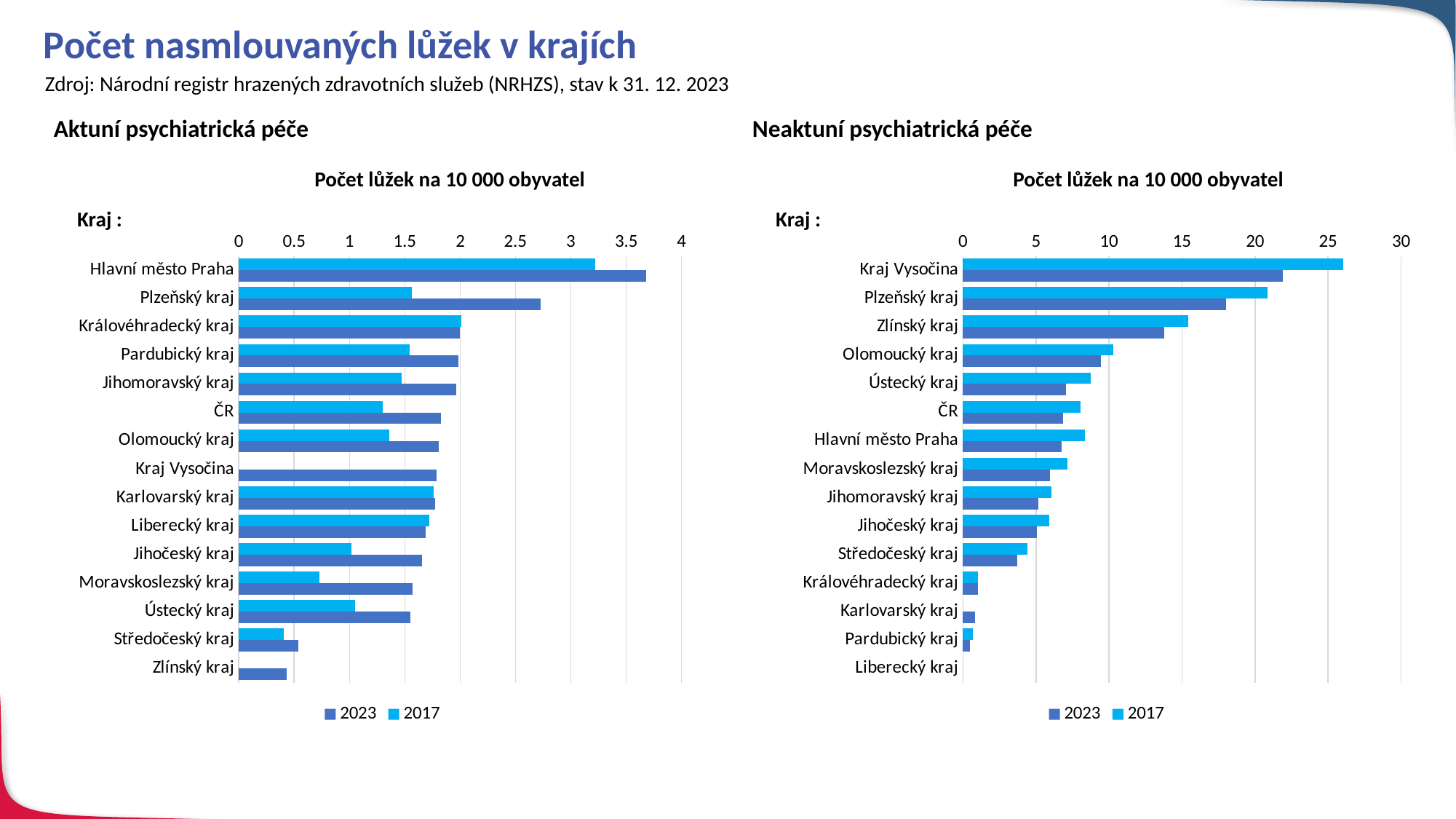

# Počet nasmlouvaných lůžek v krajích
Zdroj: Národní registr hrazených zdravotních služeb (NRHZS), stav k 31. 12. 2023
Aktuní psychiatrická péče
Neaktuní psychiatrická péče
Počet lůžek na 10 000 obyvatel
Počet lůžek na 10 000 obyvatel
Kraj :
Kraj :

### Chart

| Category | 2017 | 2023 |
|---|---|---|
| Hlavní město Praha | 3.22128862359822 | 3.68371341888389 |
| Plzeňský kraj | 1.56676124624666 | 2.72552478740907 |
| Královéhradecký kraj | 2.01419371462686 | 1.99903830049328 |
| Pardubický kraj | 1.54339744220459 | 1.98577429122042 |
| Jihomoravský kraj | 1.47057953511093 | 1.96352283930332 |
| ČR | 1.30159551482061 | 1.82590136678461 |
| Olomoucký kraj | 1.35822786009621 | 1.80436275921887 |
| Kraj Vysočina | 0.0 | 1.78718163398909 |
| Karlovarský kraj | 1.75862232232842 | 1.77114732880328 |
| Liberecký kraj | 1.72218445501926 | 1.6919833384167 |
| Jihočeský kraj | 1.0153140600691 | 1.65567228726527 |
| Moravskoslezský kraj | 0.72975389050043 | 1.57185918159092 |
| Ústecký kraj | 1.04740098406976 | 1.55108040136052 |
| Středočeský kraj | 0.40656566589912 | 0.53494846084212 |
| Zlínský kraj | 0.0 | 0.43064022420853 |

### Chart

| Category | 2017 | 2023 |
|---|---|---|
| Kraj Vysočina | 26.0357308475269 | 21.9124009036922 |
| Plzeňský kraj | 20.8327594281149 | 18.0049819289447 |
| Zlínský kraj | 15.4187590900359 | 13.7632615657045 |
| Olomoucký kraj | 10.2972623811945 | 9.43333512714426 |
| Ústecký kraj | 8.73240122765139 | 7.02910245378457 |
| ČR | 8.03860111940984 | 6.83997244431301 |
| Hlavní město Praha | 8.36608052603566 | 6.73382812971976 |
| Moravskoslezský kraj | 7.15656372161216 | 5.94280449938386 |
| Jihomoravský kraj | 6.034447057869 | 5.16759776536313 |
| Jihočeský kraj | 5.92006198101831 | 5.05899865553278 |
| Středočeský kraj | 4.39830129472684 | 3.71684969546148 |
| Královéhradecký kraj | 1.01616980197391 | 1.00852382727589 |
| Karlovarský kraj | 0.0 | 0.85151313884773 |
| Pardubický kraj | 0.69452884899207 | 0.49171553877839 |
| Liberecký kraj | 0.0 | 0.0 |